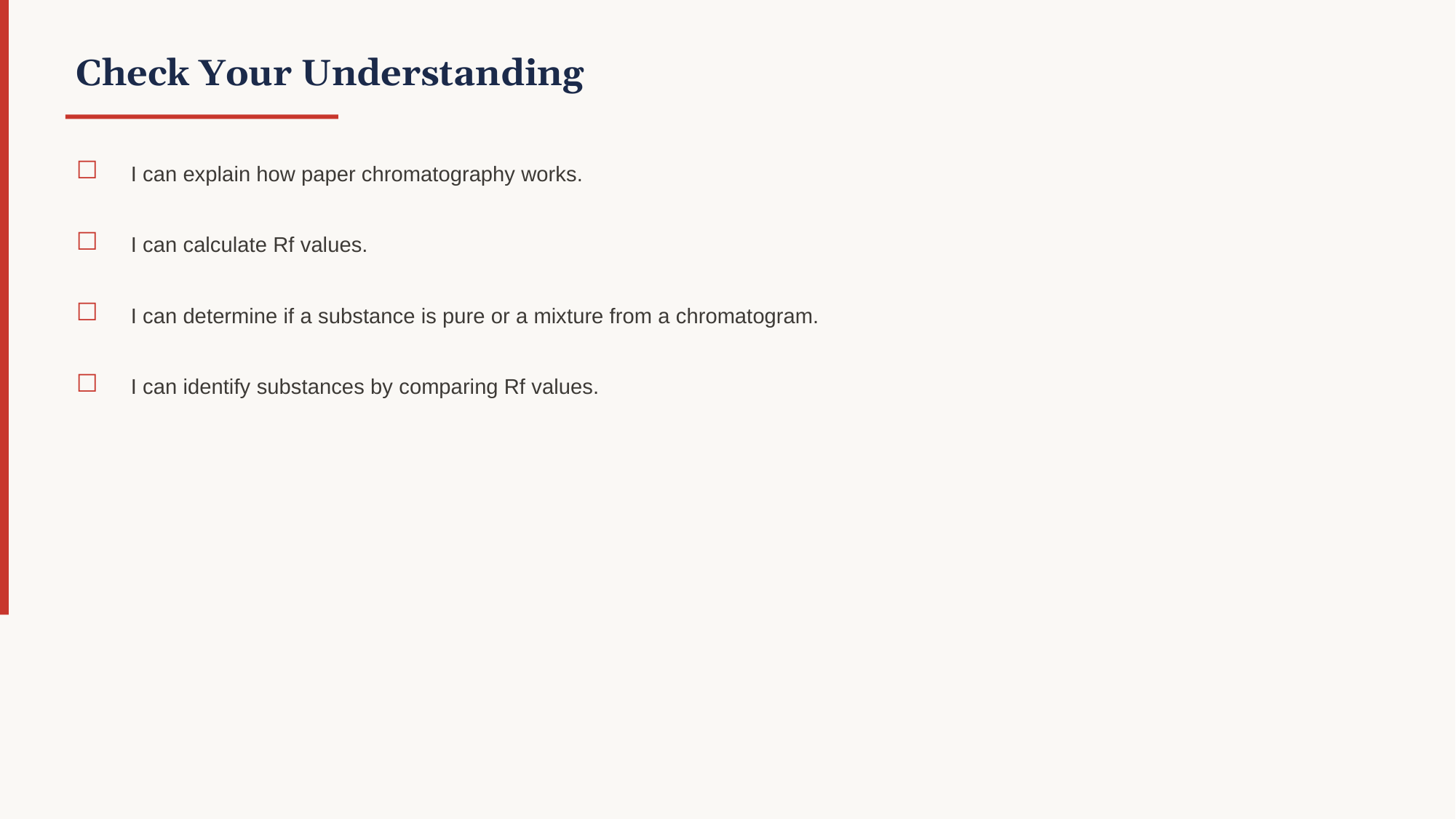

Check Your Understanding

☐
I can explain how paper chromatography works.
☐
I can calculate Rf values.
☐
I can determine if a substance is pure or a mixture from a chromatogram.
☐
I can identify substances by comparing Rf values.